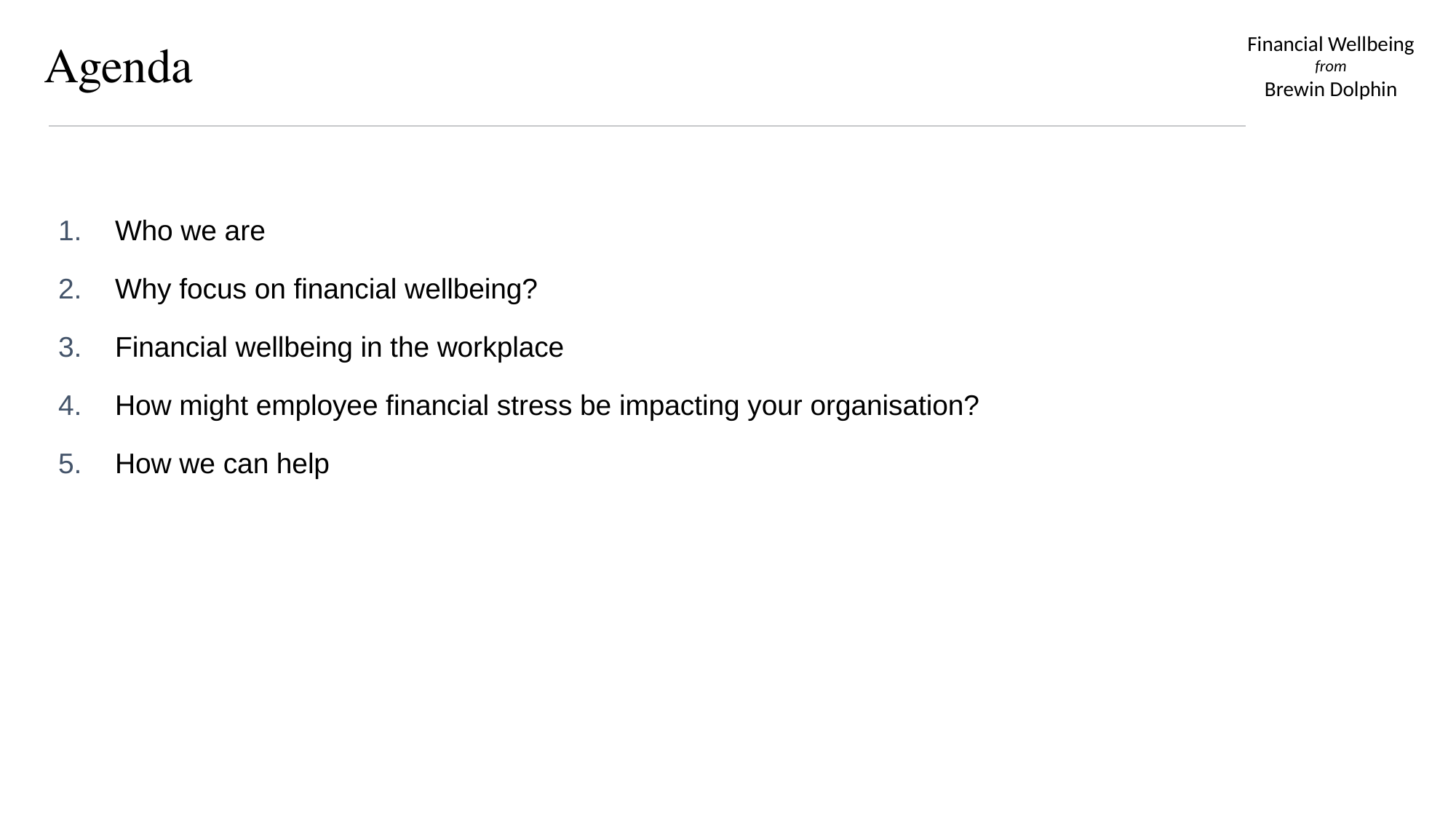

Financial Wellbeing
from
Brewin Dolphin
Agenda

Who we are
Why focus on financial wellbeing?
Financial wellbeing in the workplace
How might employee financial stress be impacting your organisation?
How we can help